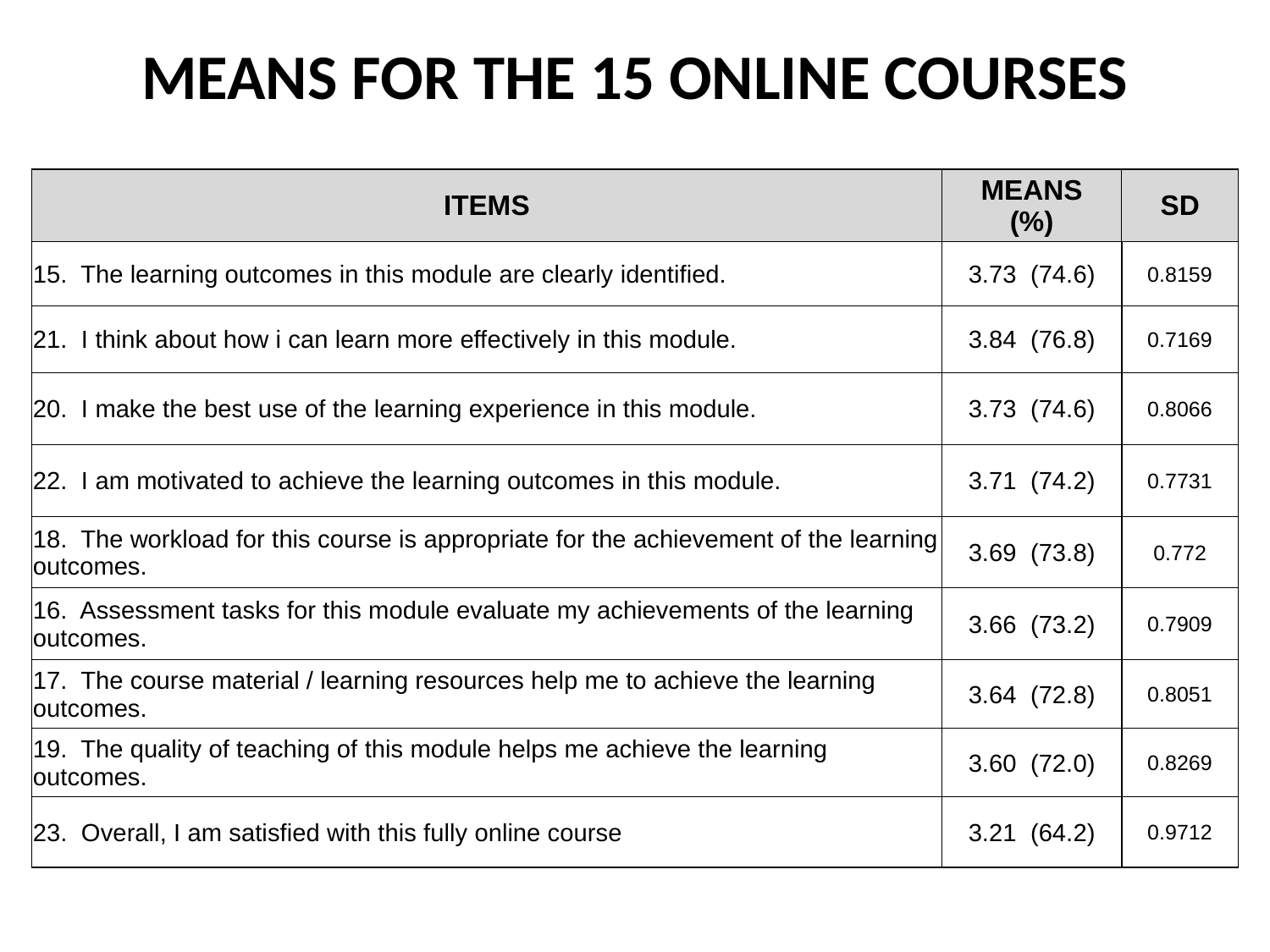

# MEANS FOR THE 15 ONLINE COURSES
| ITEMS | MEANS (%) | SD |
| --- | --- | --- |
| 15. The learning outcomes in this module are clearly identified. | 3.73 (74.6) | 0.8159 |
| 21. I think about how i can learn more effectively in this module. | 3.84 (76.8) | 0.7169 |
| 20. I make the best use of the learning experience in this module. | 3.73 (74.6) | 0.8066 |
| 22. I am motivated to achieve the learning outcomes in this module. | 3.71 (74.2) | 0.7731 |
| 18. The workload for this course is appropriate for the achievement of the learning outcomes. | 3.69 (73.8) | 0.772 |
| 16. Assessment tasks for this module evaluate my achievements of the learning outcomes. | 3.66 (73.2) | 0.7909 |
| 17. The course material / learning resources help me to achieve the learning outcomes. | 3.64 (72.8) | 0.8051 |
| 19. The quality of teaching of this module helps me achieve the learning outcomes. | 3.60 (72.0) | 0.8269 |
| 23. Overall, I am satisfied with this fully online course | 3.21 (64.2) | 0.9712 |